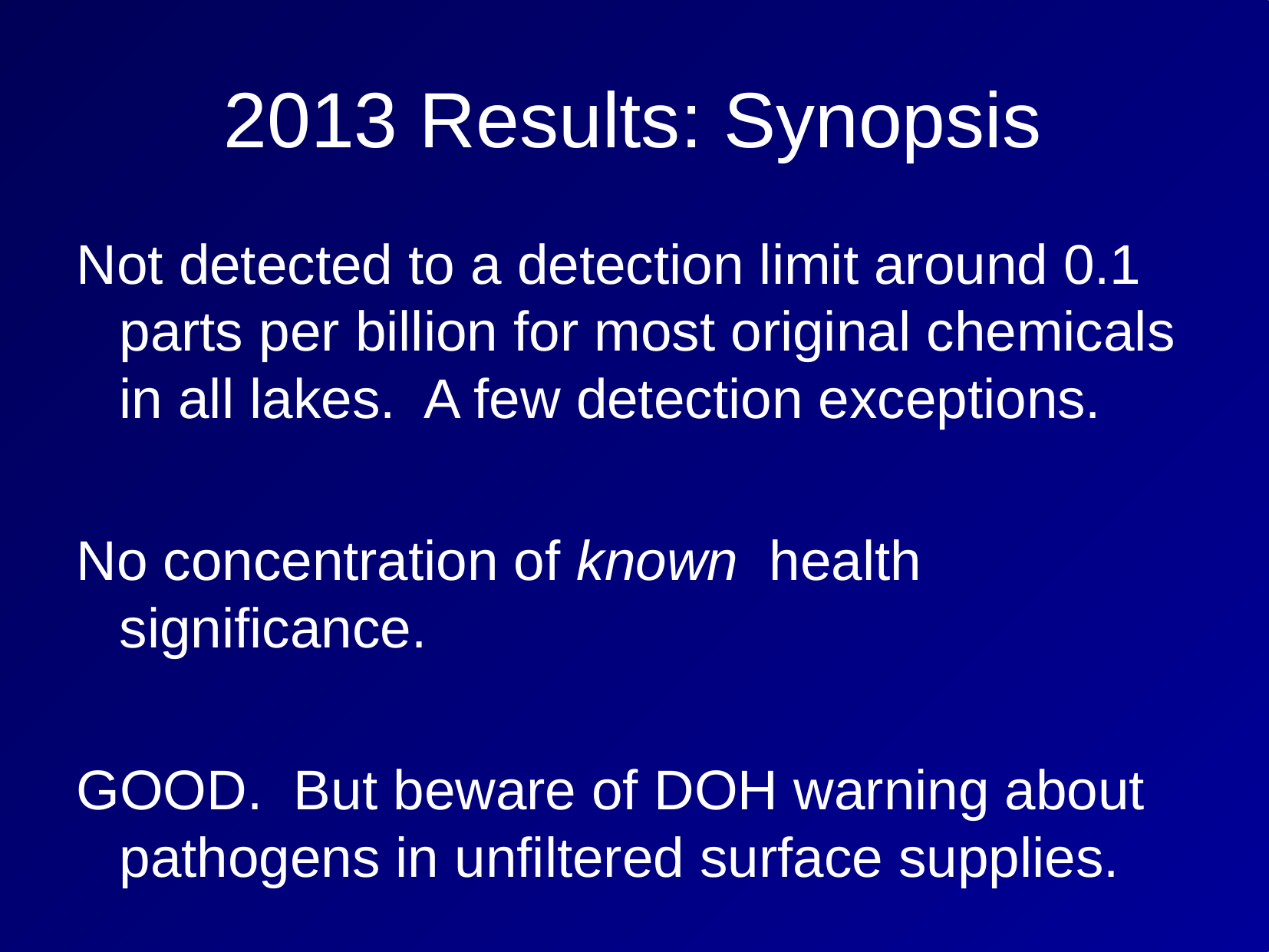

# 2013 Results: Synopsis
Not detected to a detection limit around 0.1 parts per billion for most original chemicals in all lakes.  A few detection exceptions.

No concentration of known  health significance.

GOOD.  But beware of DOH warning about pathogens in unfiltered surface supplies.